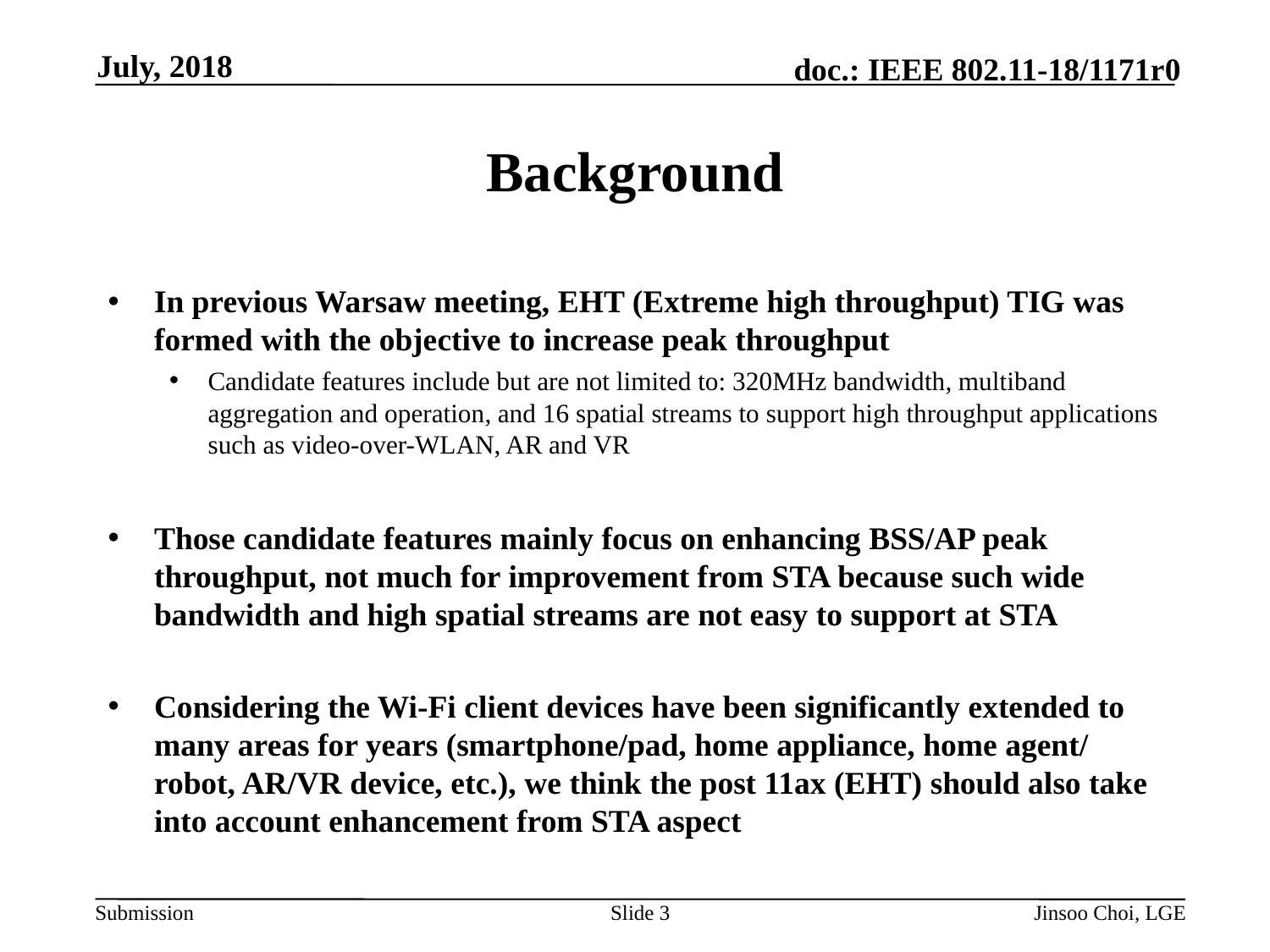

July, 2018
# Background
In previous Warsaw meeting, EHT (Extreme high throughput) TIG was formed with the objective to increase peak throughput
Candidate features include but are not limited to: 320MHz bandwidth, multiband aggregation and operation, and 16 spatial streams to support high throughput applications such as video-over-WLAN, AR and VR

Those candidate features mainly focus on enhancing BSS/AP peak throughput, not much for improvement from STA because such wide bandwidth and high spatial streams are not easy to support at STA

Considering the Wi-Fi client devices have been significantly extended to many areas for years (smartphone/pad, home appliance, home agent/robot, AR/VR device, etc.), we think the post 11ax (EHT) should also take into account enhancement from STA aspect
Slide 3
Jinsoo Choi, LGE